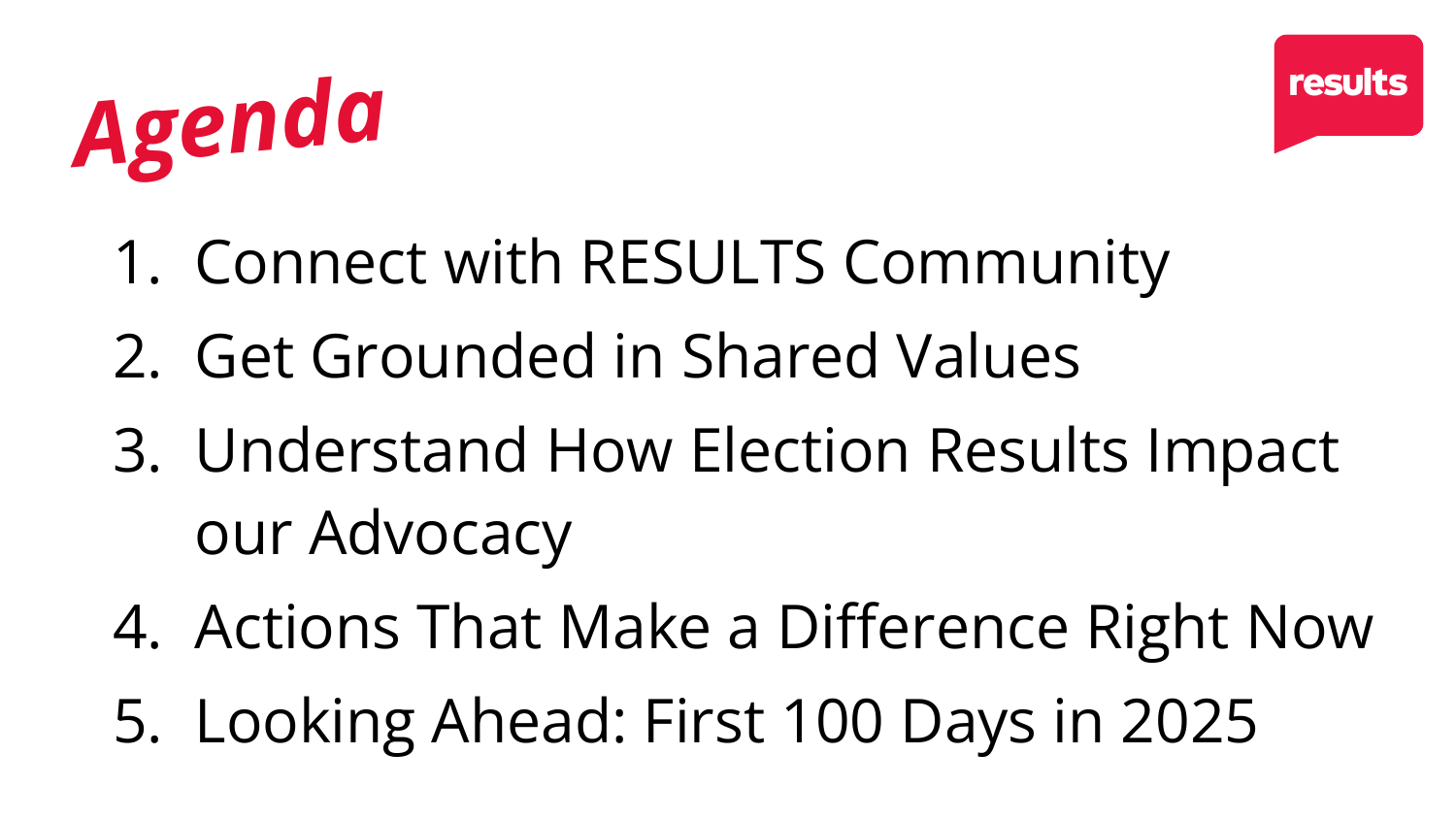

# Agenda
Connect with RESULTS Community
Get Grounded in Shared Values
Understand How Election Results Impact our Advocacy
Actions That Make a Difference Right Now
Looking Ahead: First 100 Days in 2025